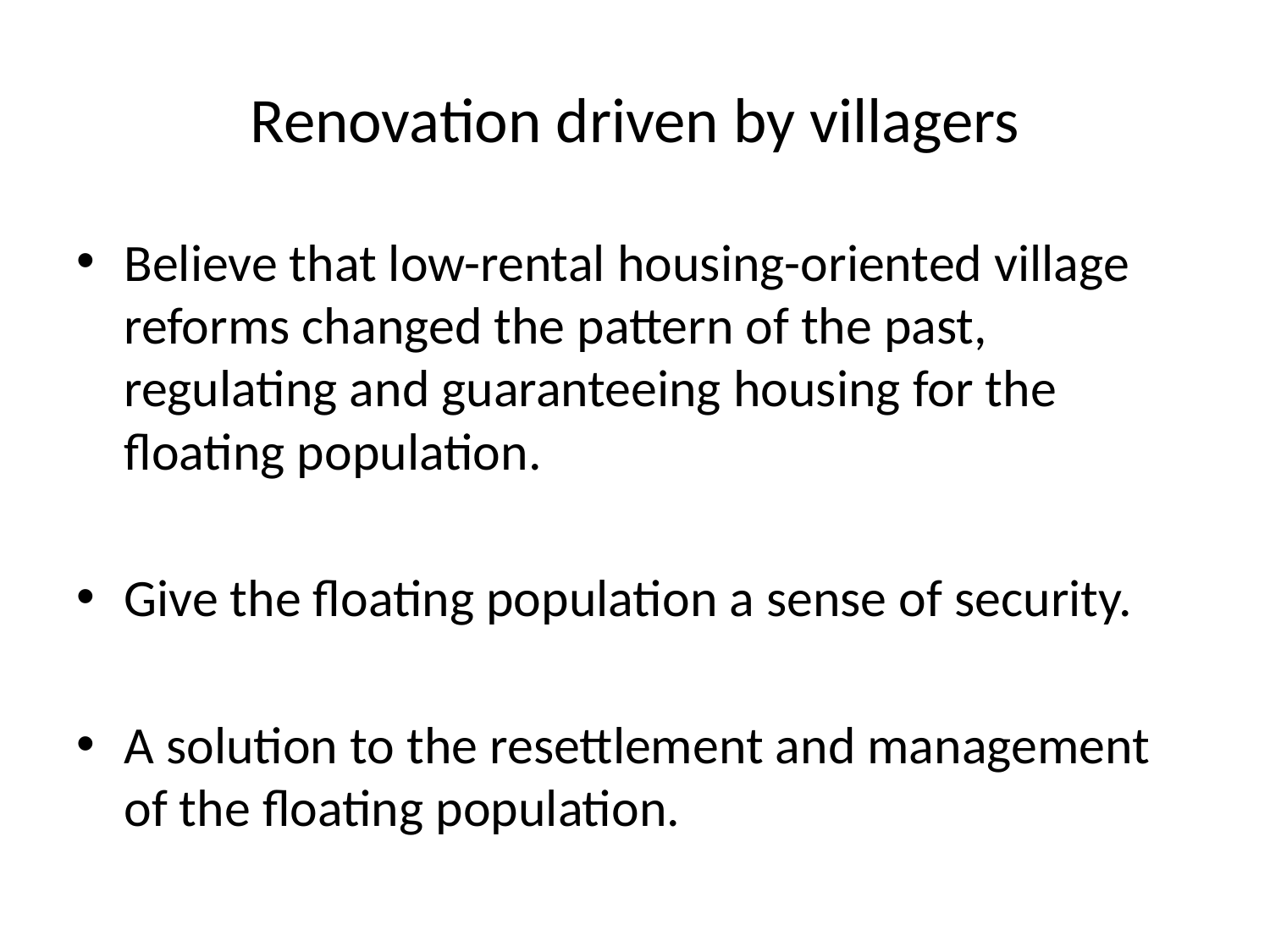

# Renovation driven by villagers
Believe that low-rental housing-oriented village reforms changed the pattern of the past, regulating and guaranteeing housing for the floating population.

Give the floating population a sense of security.

A solution to the resettlement and management of the floating population.